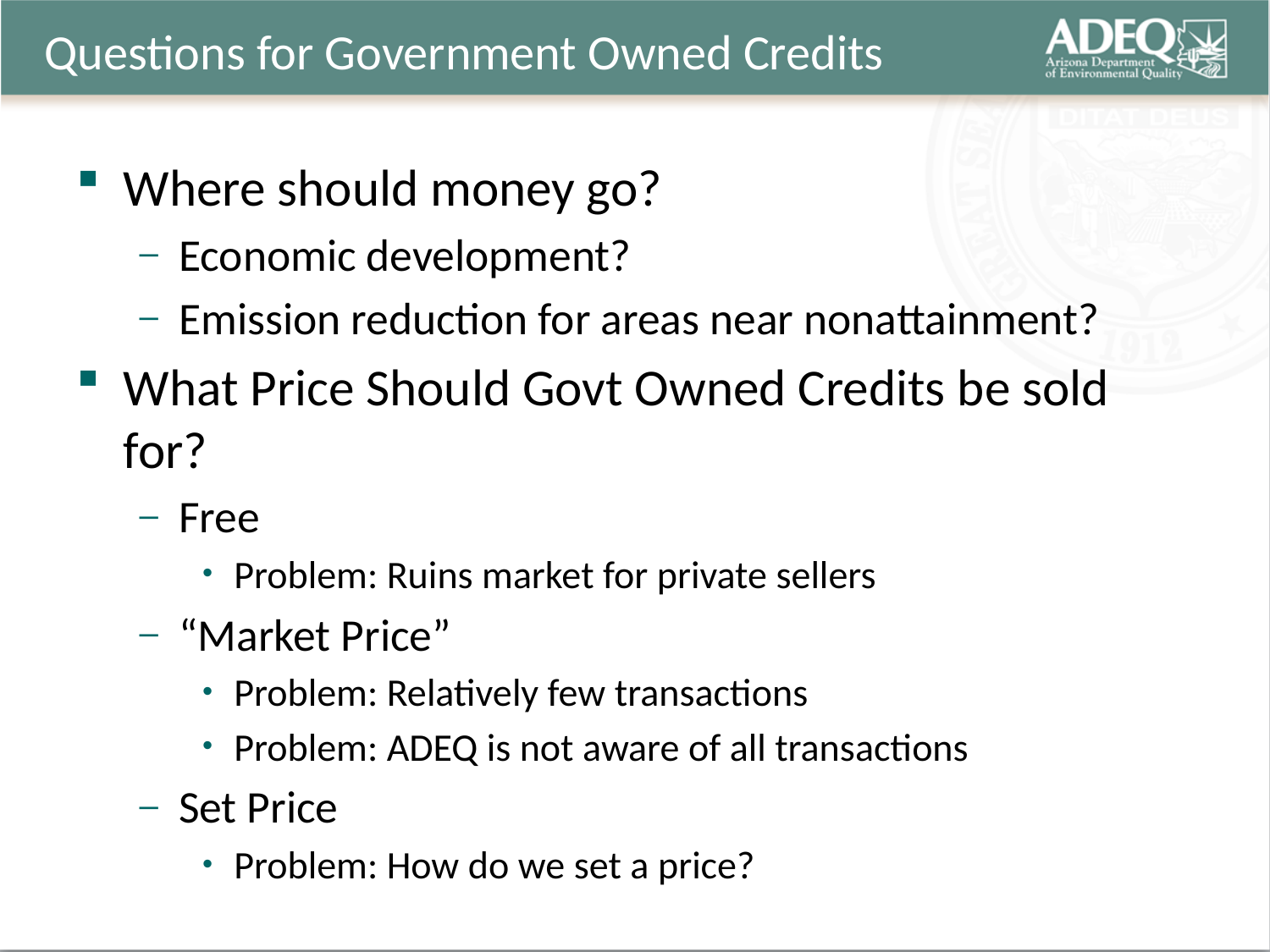

# Questions for Government Owned Credits
Where should money go?
Economic development?
Emission reduction for areas near nonattainment?
What Price Should Govt Owned Credits be sold for?
Free
Problem: Ruins market for private sellers
“Market Price”
Problem: Relatively few transactions
Problem: ADEQ is not aware of all transactions
Set Price
Problem: How do we set a price?